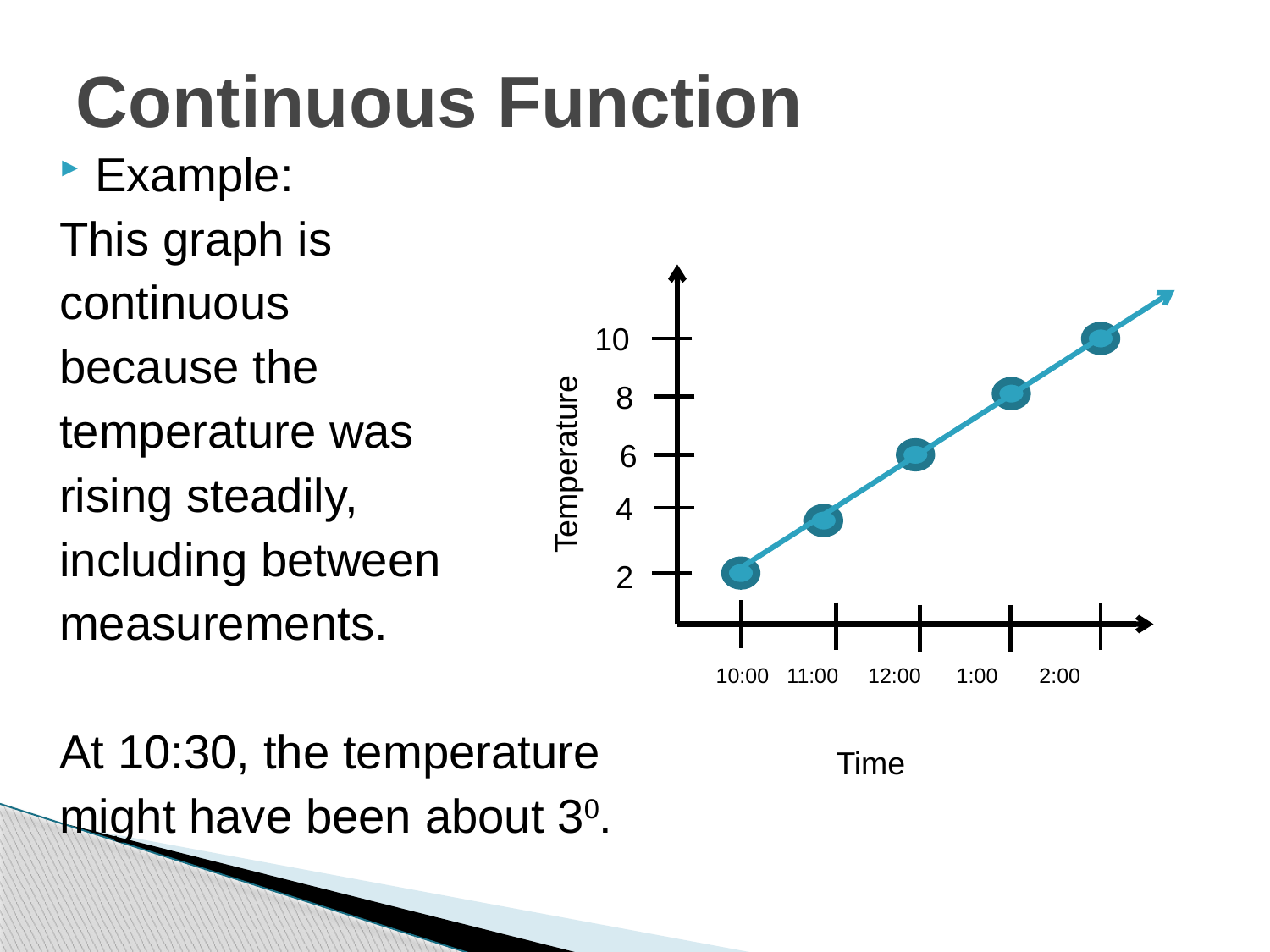

# Continuous Function
Example:
This graph is
continuous
because the
temperature was
rising steadily,
including between
measurements.

At 10:30, the temperature
might have been about 30.
10

Temperature
8

6

4

2

10:00   11:00     12:00      1:00       2:00

Time